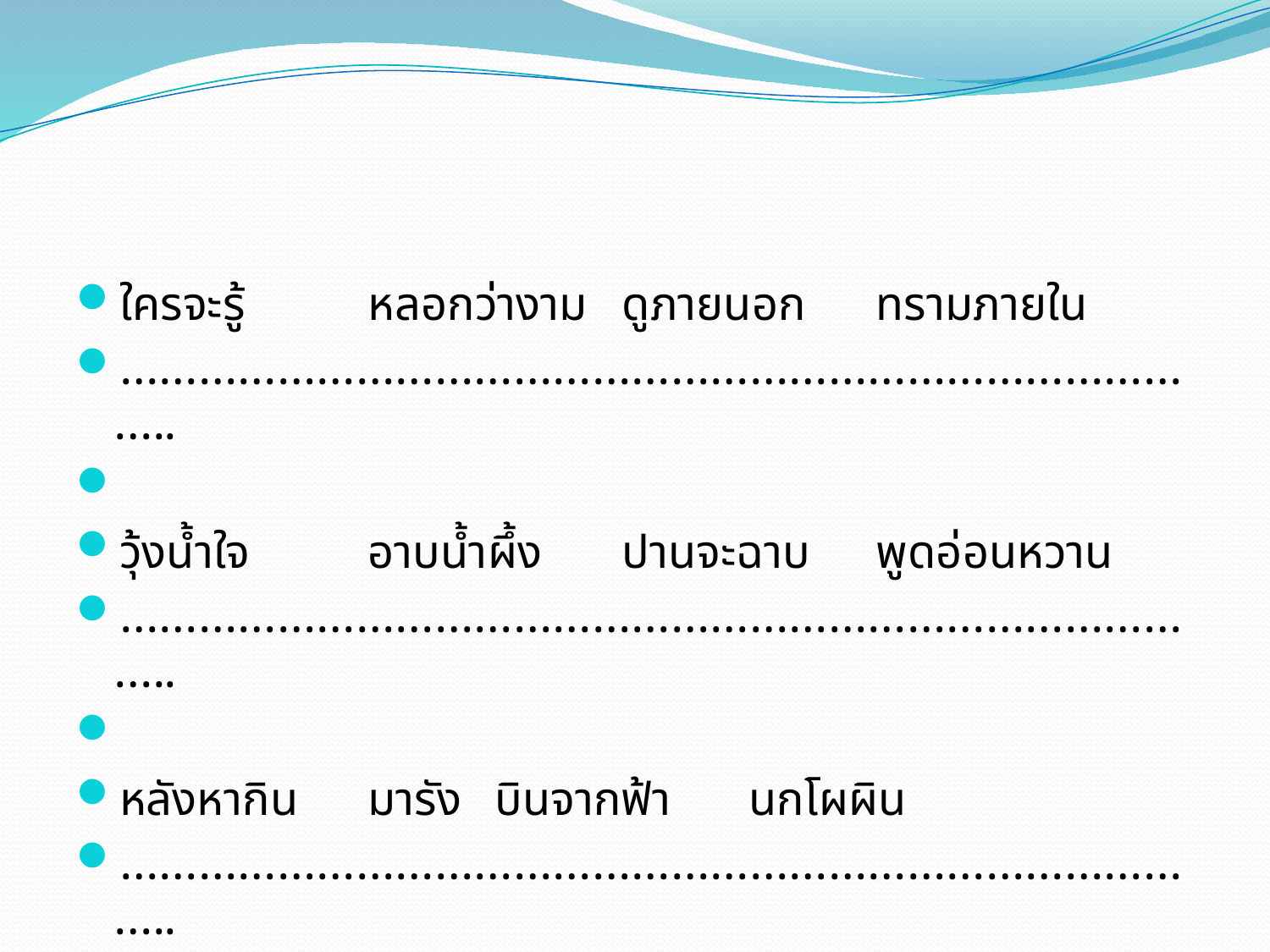

ใครจะรู้	หลอกว่างาม	ดูภายนอก	ทรามภายใน
…………………………………………………………………………..

วุ้งน้ำใจ	อาบน้ำผึ้ง	ปานจะฉาบ	พูดอ่อนหวาน
…………………………………………………………………………..

หลังหากิน	มารัง	บินจากฟ้า 	นกโผผิน
…………………………………………………………………………..